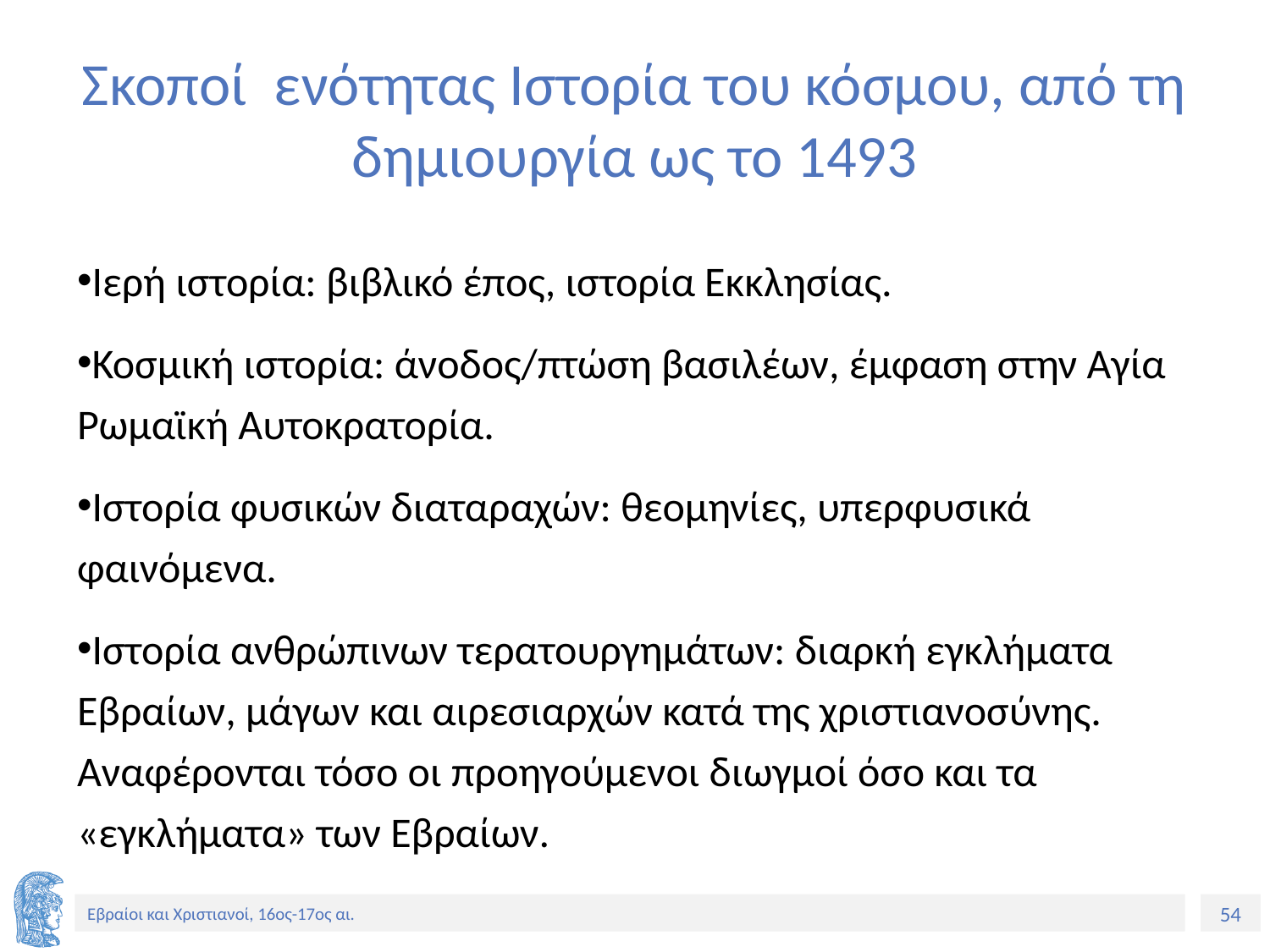

# Σκοποί  ενότητας Iστορία του κόσμου, από τη δημιουργία ως το 1493
Ιερή ιστορία: βιβλικό έπος, ιστορία Εκκλησίας.
Κοσμική ιστορία: άνοδος/πτώση βασιλέων, έμφαση στην Αγία Ρωμαϊκή Αυτοκρατορία.
Ιστορία φυσικών διαταραχών: θεομηνίες, υπερφυσικά φαινόμενα.
Ιστορία ανθρώπινων τερατουργημάτων: διαρκή εγκλήματα Εβραίων, μάγων και αιρεσιαρχών κατά της χριστιανοσύνης. Αναφέρονται τόσο οι προηγούμενοι διωγμοί όσο και τα «εγκλήματα» των Εβραίων.